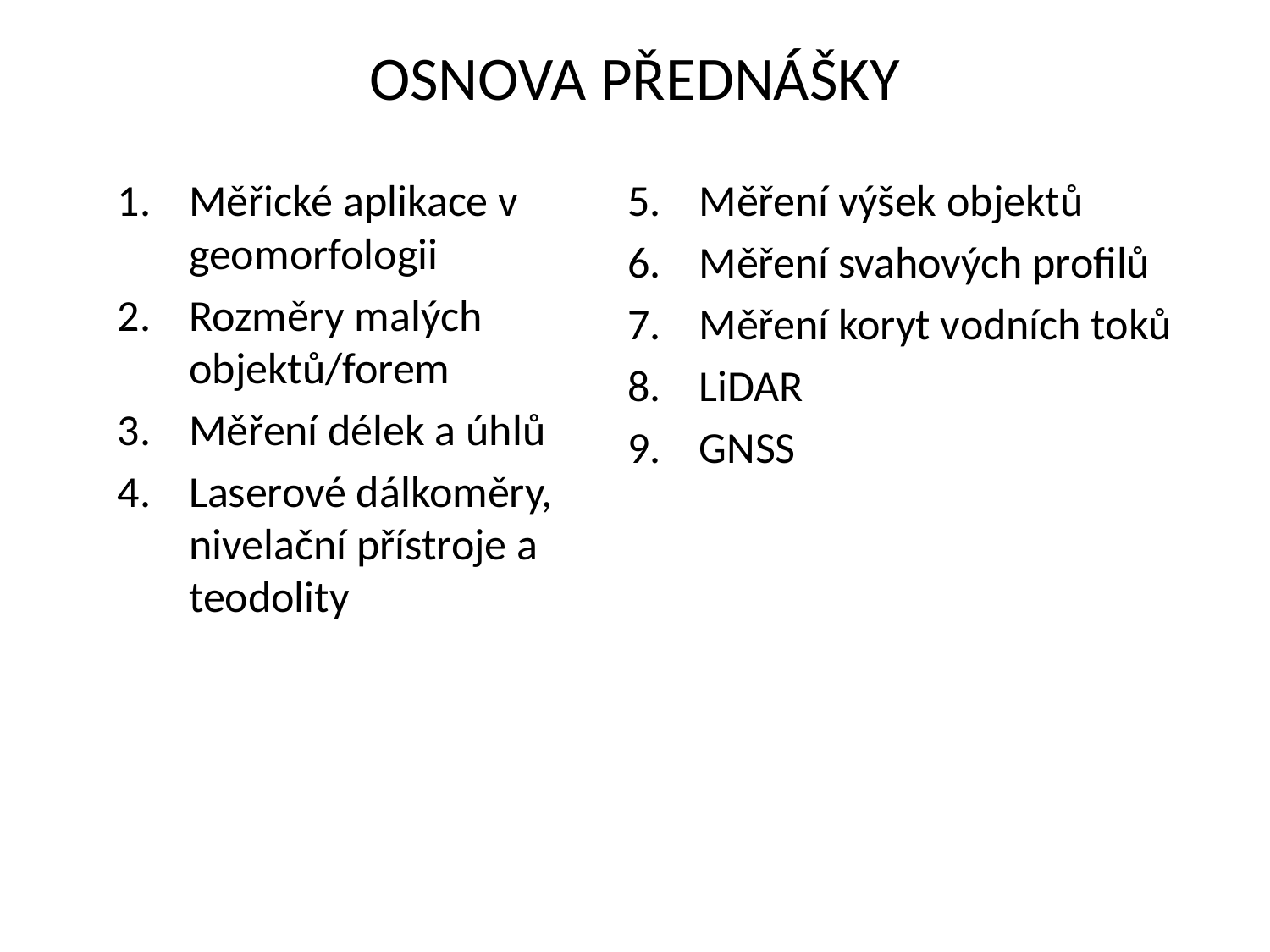

# OSNOVA PŘEDNÁŠKY
Měřické aplikace v geomorfologii
Rozměry malých objektů/forem
Měření délek a úhlů
Laserové dálkoměry, nivelační přístroje a teodolity
Měření výšek objektů
Měření svahových profilů
Měření koryt vodních toků
LiDAR
GNSS